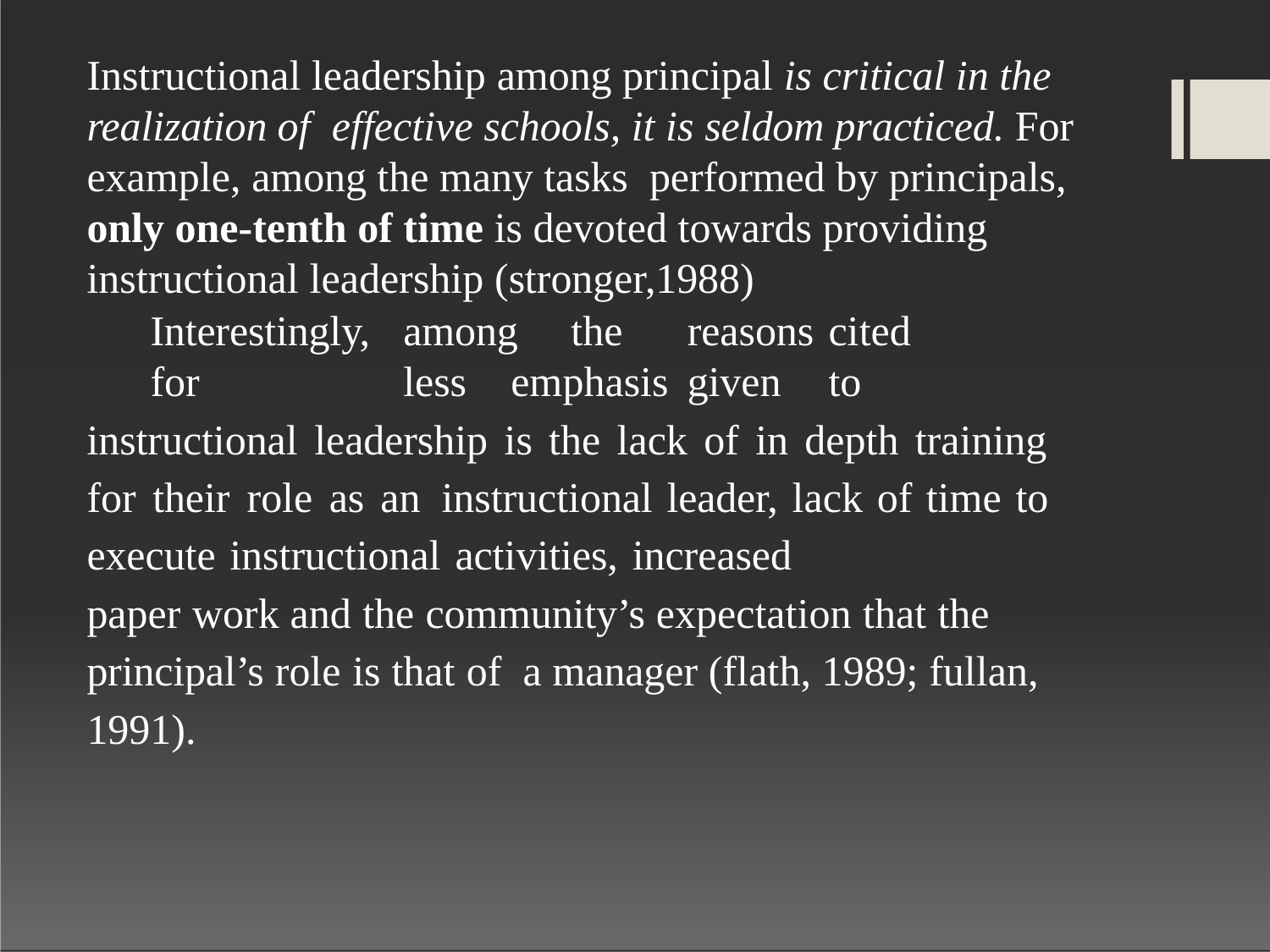

Instructional leadership among principal is critical in the realization of  effective schools, it is seldom practiced. For example, among the many tasks  performed by principals, only one-tenth of time is devoted towards providing  instructional leadership (stronger,1988)
Interestingly,	among	the	reasons	cited	for	less	emphasis	given	to
instructional leadership is the lack of in depth training for their role as an  instructional leader, lack of time to execute instructional activities, increased
paper work and the community’s expectation that the principal’s role is that of  a manager (flath, 1989; fullan, 1991).